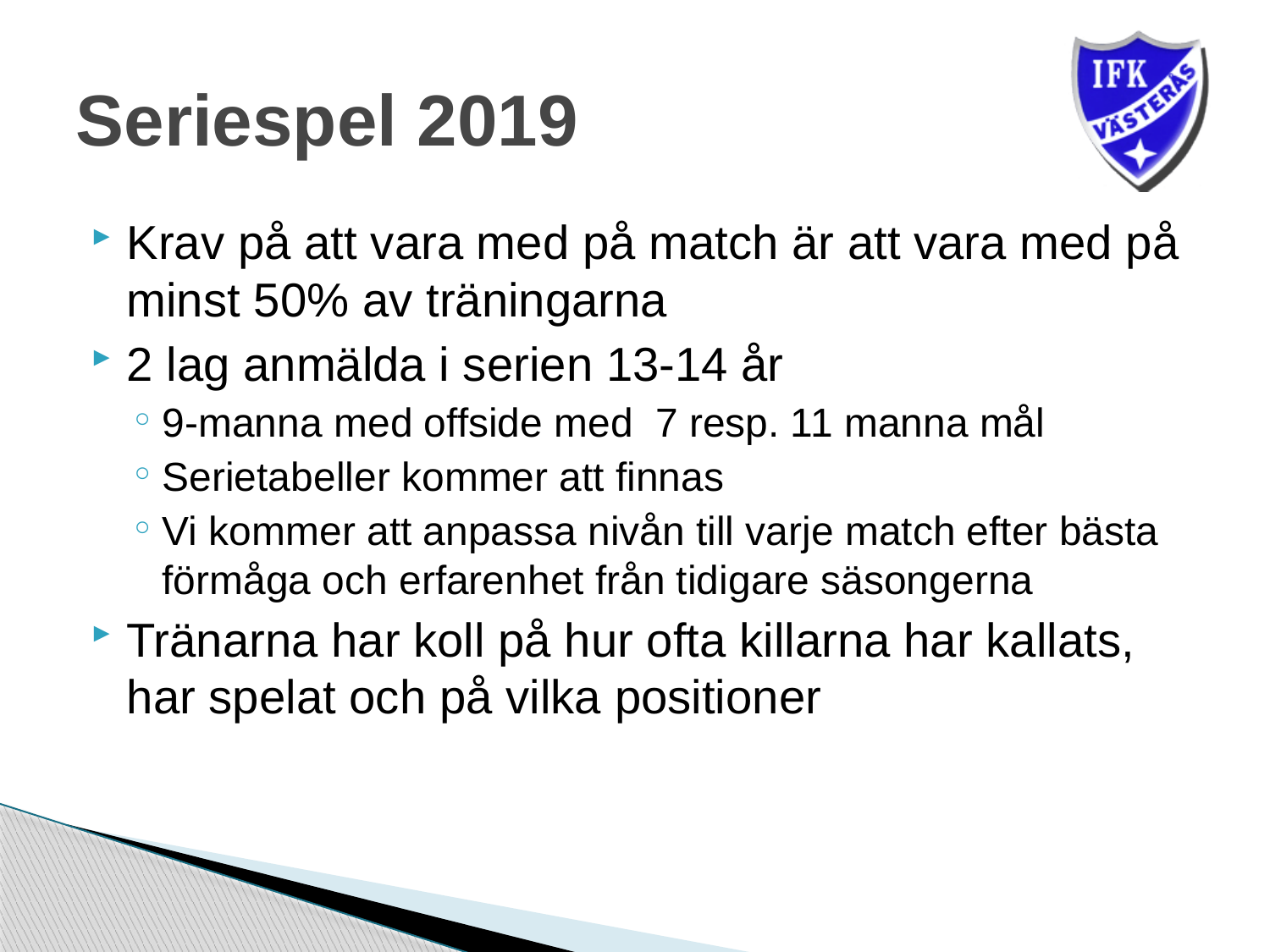

# Seriespel 2019
Krav på att vara med på match är att vara med på  minst 50% av träningarna
2 lag anmälda i serien 13-14 år
9-manna med offside med  7 resp. 11 manna mål
Serietabeller kommer att finnas
Vi kommer att anpassa nivån till varje match efter bästa förmåga och erfarenhet från tidigare säsongerna
Tränarna har koll på hur ofta killarna har kallats, har spelat och på vilka positioner